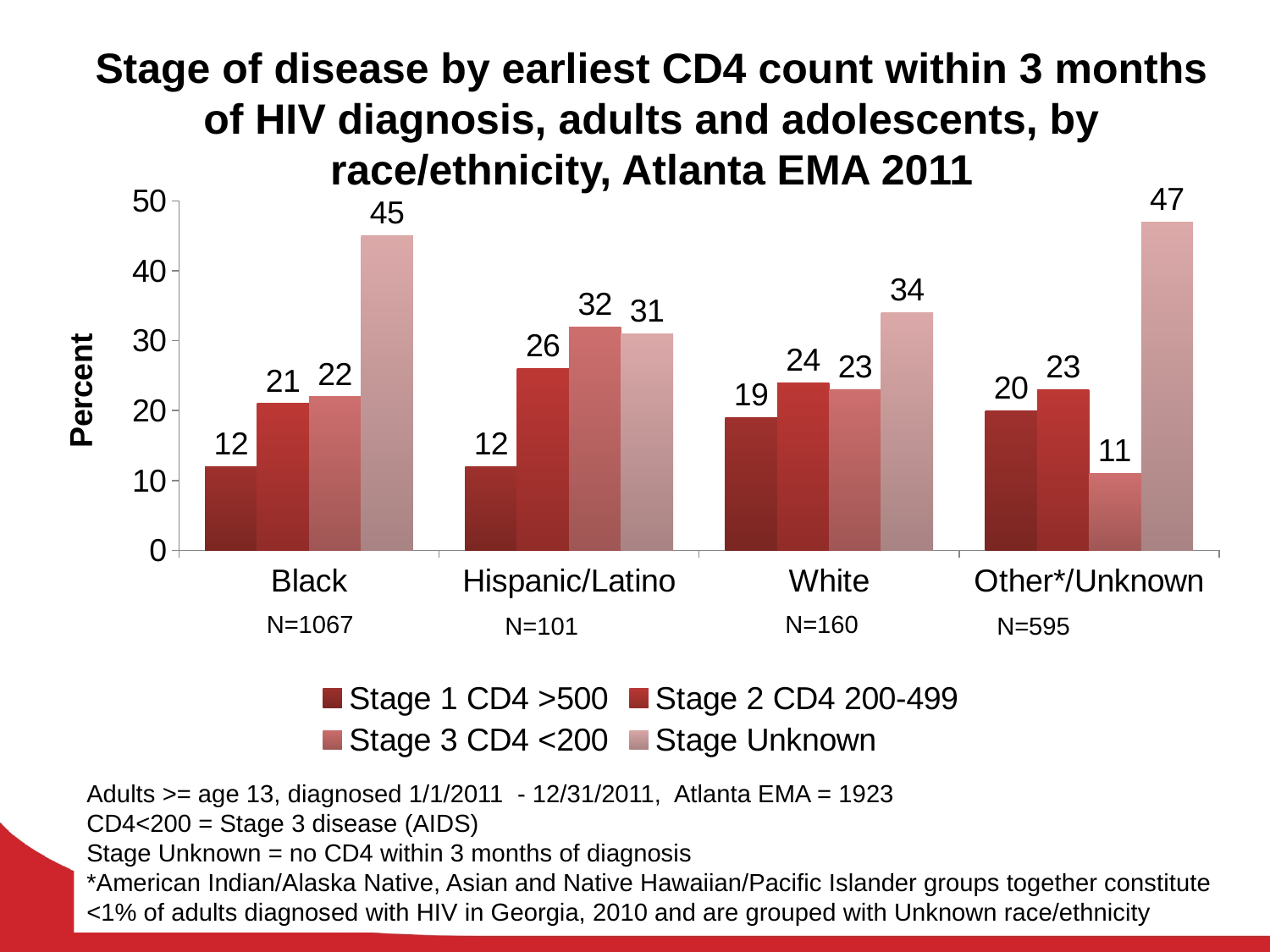

# Stage of disease by earliest CD4 count within 3 months of HIV diagnosis, adults and adolescents, by race/ethnicity, Atlanta EMA 2011

### Chart

| Category | Stage 1 CD4 >500 | Stage 2 CD4 200-499 | Stage 3 CD4 <200 | Stage Unknown |
|---|---|---|---|---|
| Black | 12.0 | 21.0 | 22.0 | 45.0 |
| Hispanic/Latino | 12.0 | 26.0 | 32.0 | 31.0 |
| White | 19.0 | 24.0 | 23.0 | 34.0 |
| Other*/Unknown | 20.0 | 23.0 | 11.0 | 47.0 |
N=1067
N=160
N=101
N=595
Adults >= age 13, diagnosed 1/1/2011  - 12/31/2011,  Atlanta EMA = 1923
CD4<200 = Stage 3 disease (AIDS)
Stage Unknown = no CD4 within 3 months of diagnosis
*American Indian/Alaska Native, Asian and Native Hawaiian/Pacific Islander groups together constitute <1% of adults diagnosed with HIV in Georgia, 2010 and are grouped with Unknown race/ethnicity